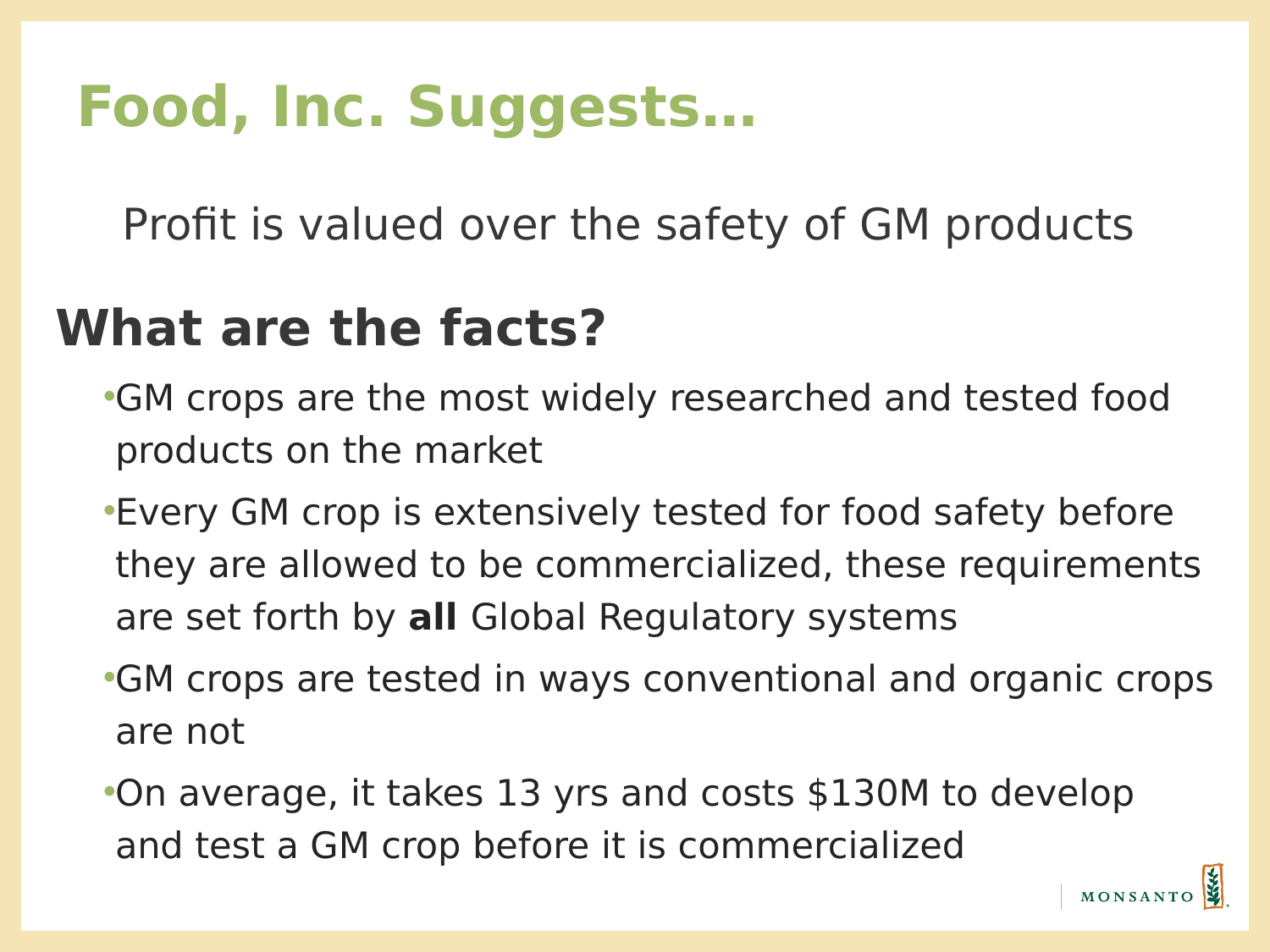

# Food, Inc. Suggests…
Profit is valued over the safety of GM products

What are the facts?
GM crops are the most widely researched and tested food products on the market
Every GM crop is extensively tested for food safety before they are allowed to be commercialized, these requirements are set forth by all Global Regulatory systems
GM crops are tested in ways conventional and organic crops are not
On average, it takes 13 yrs and costs $130M to develop and test a GM crop before it is commercialized